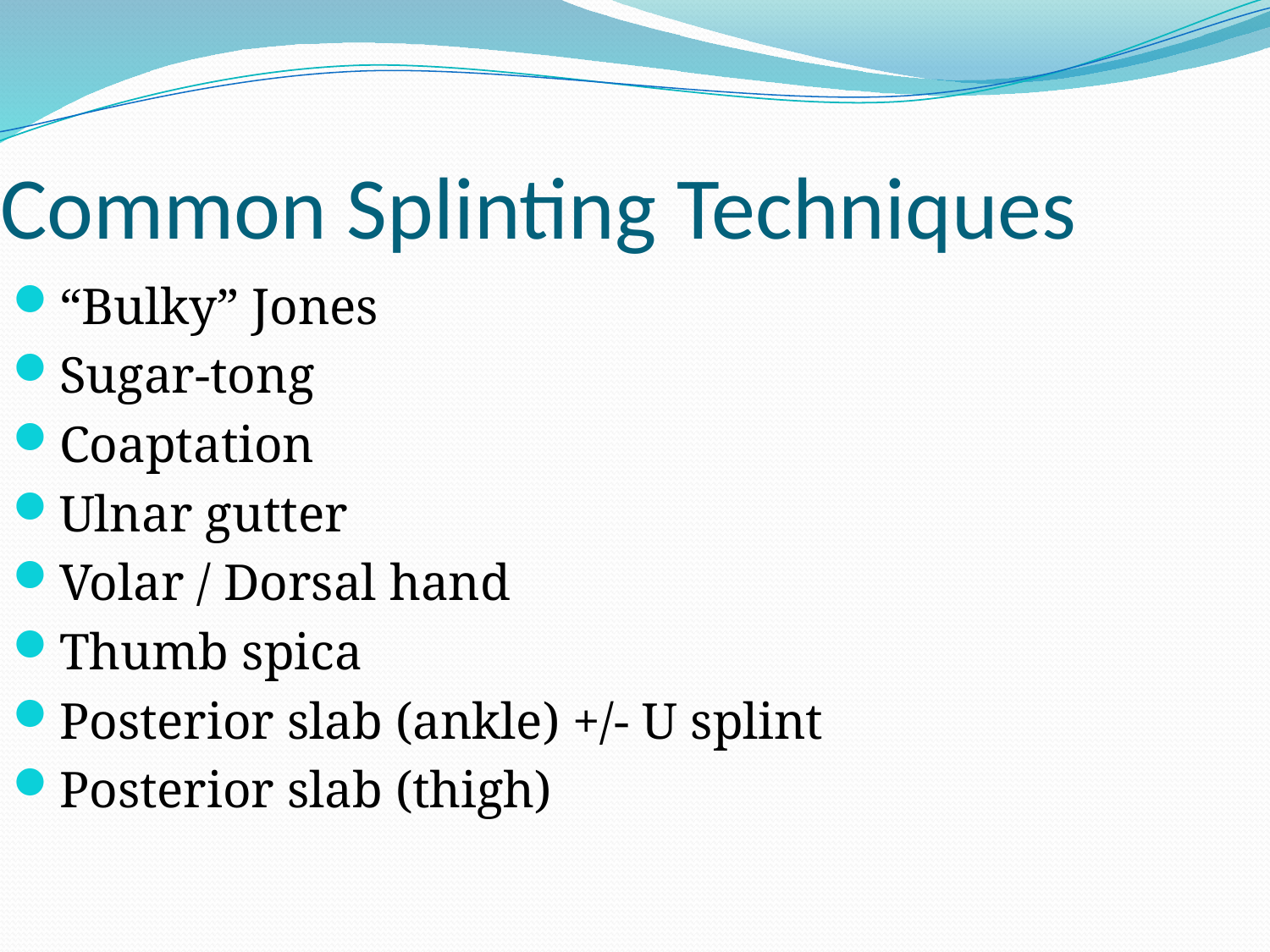

Common Splinting Techniques
“Bulky” Jones
Sugar-tong
Coaptation
Ulnar gutter
Volar / Dorsal hand
Thumb spica
Posterior slab (ankle) +/- U splint
Posterior slab (thigh)